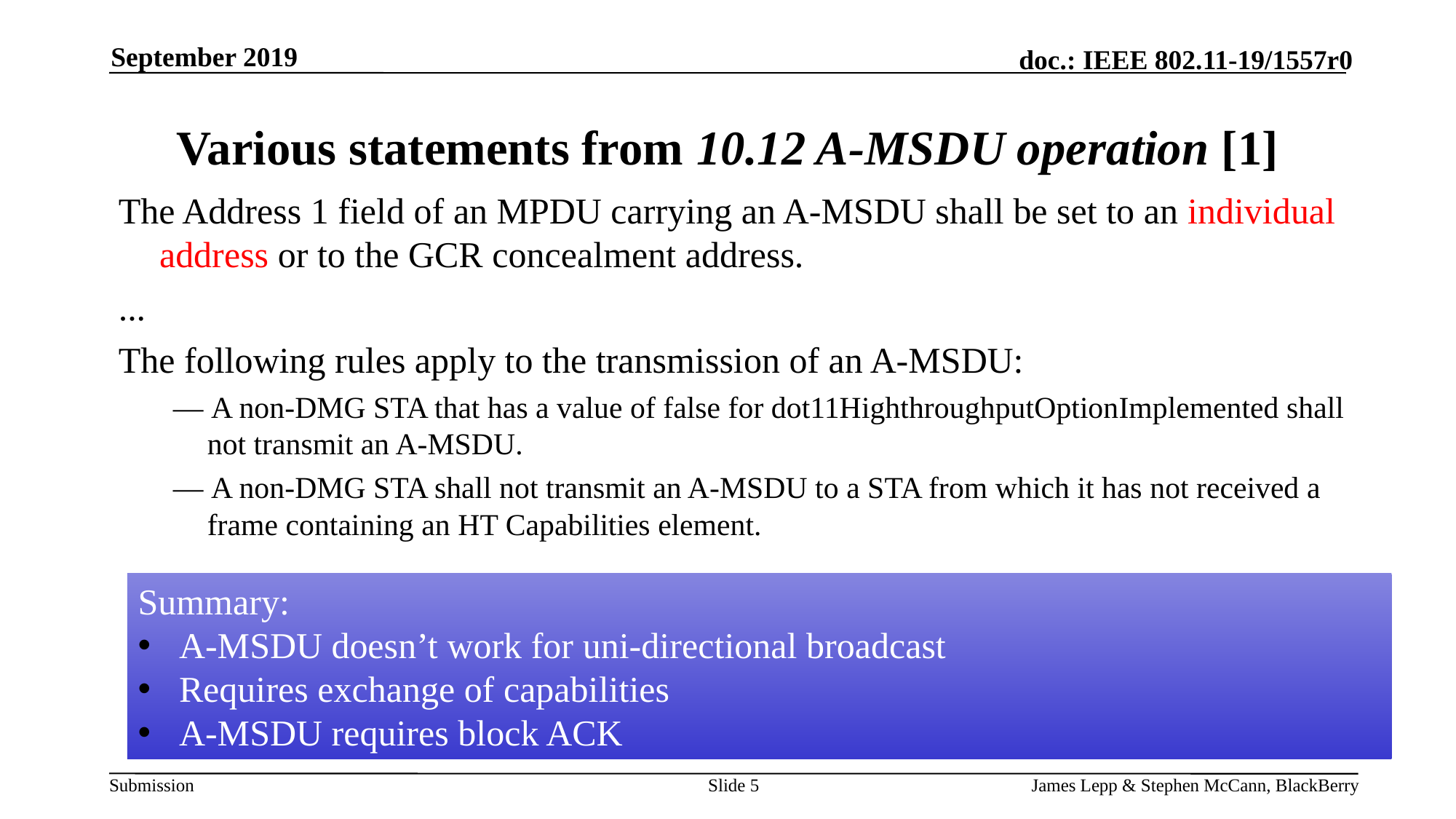

September 2019
# Various statements from 10.12 A-MSDU operation [1]
The Address 1 field of an MPDU carrying an A-MSDU shall be set to an individual address or to the GCR concealment address.
...
The following rules apply to the transmission of an A-MSDU:
— A non-DMG STA that has a value of false for dot11HighthroughputOptionImplemented shall not transmit an A-MSDU.
— A non-DMG STA shall not transmit an A-MSDU to a STA from which it has not received a frame containing an HT Capabilities element.

Summary:
A-MSDU doesn’t work for uni-directional broadcast
Requires exchange of capabilities
A-MSDU requires block ACK
Slide 5
James Lepp & Stephen McCann, BlackBerry